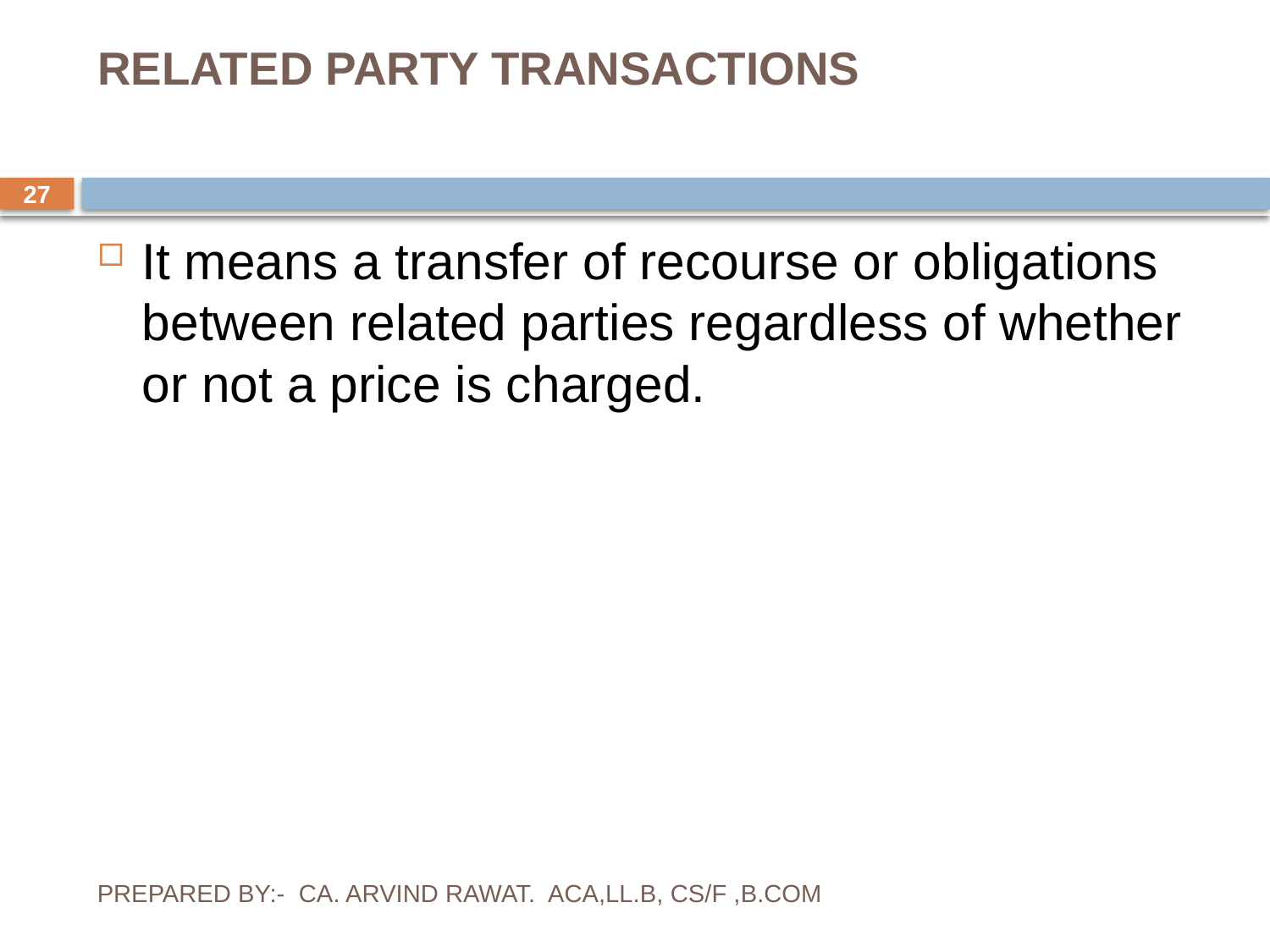

# RELATED PARTY TRANSACTIONS
27
It means a transfer of recourse or obligations between related parties regardless of whether or not a price is charged.
PREPARED BY:-  CA. ARVIND RAWAT.  ACA,LL.B, CS/F ,B.COM